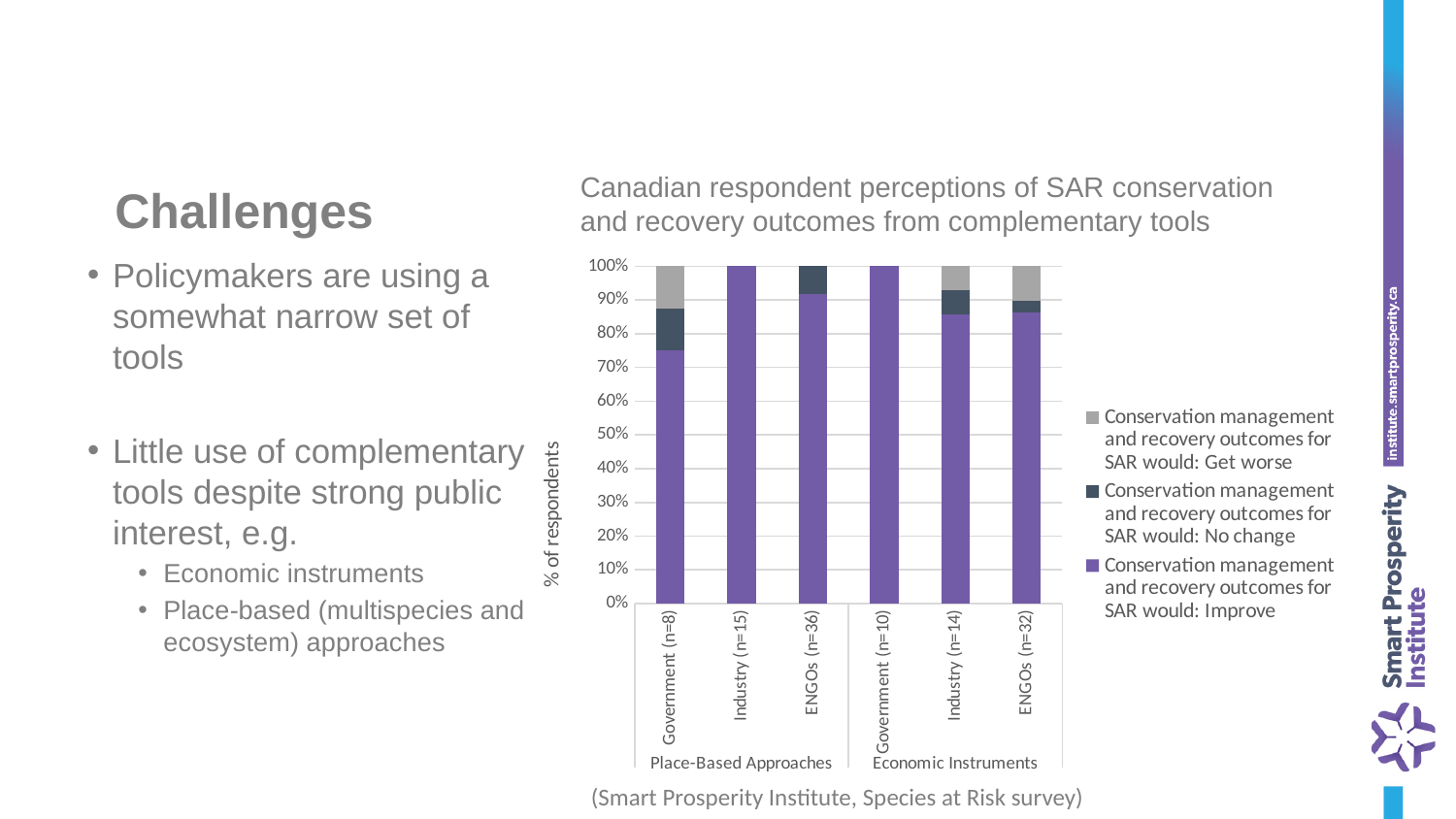

# Challenges
Canadian respondent perceptions of SAR conservation and recovery outcomes from complementary tools
Policymakers are using a somewhat narrow set of tools

Little use of complementary tools despite strong public interest, e.g.
Economic instruments
Place-based (multispecies and ecosystem) approaches

### Chart

| Category | Conservation management  and recovery outcomes for SAR would: | Conservation management  and recovery outcomes for SAR would: | Conservation management  and recovery outcomes for SAR would: |
|---|---|---|---|
| Government (n=8) | 6.0 | 1.0 | 1.0 |
| Industry (n=15) | 15.0 | 0.0 | 0.0 |
| ENGOs (n=36) | 33.0 | 3.0 | 0.0 |
| Government (n=10) | 7.0 | 0.0 | 0.0 |
| Industry (n=14) | 12.0 | 1.0 | 1.0 |
| ENGOs (n=32) | 25.0 | 1.0 | 3.0 |
(Smart Prosperity Institute, Species at Risk survey)